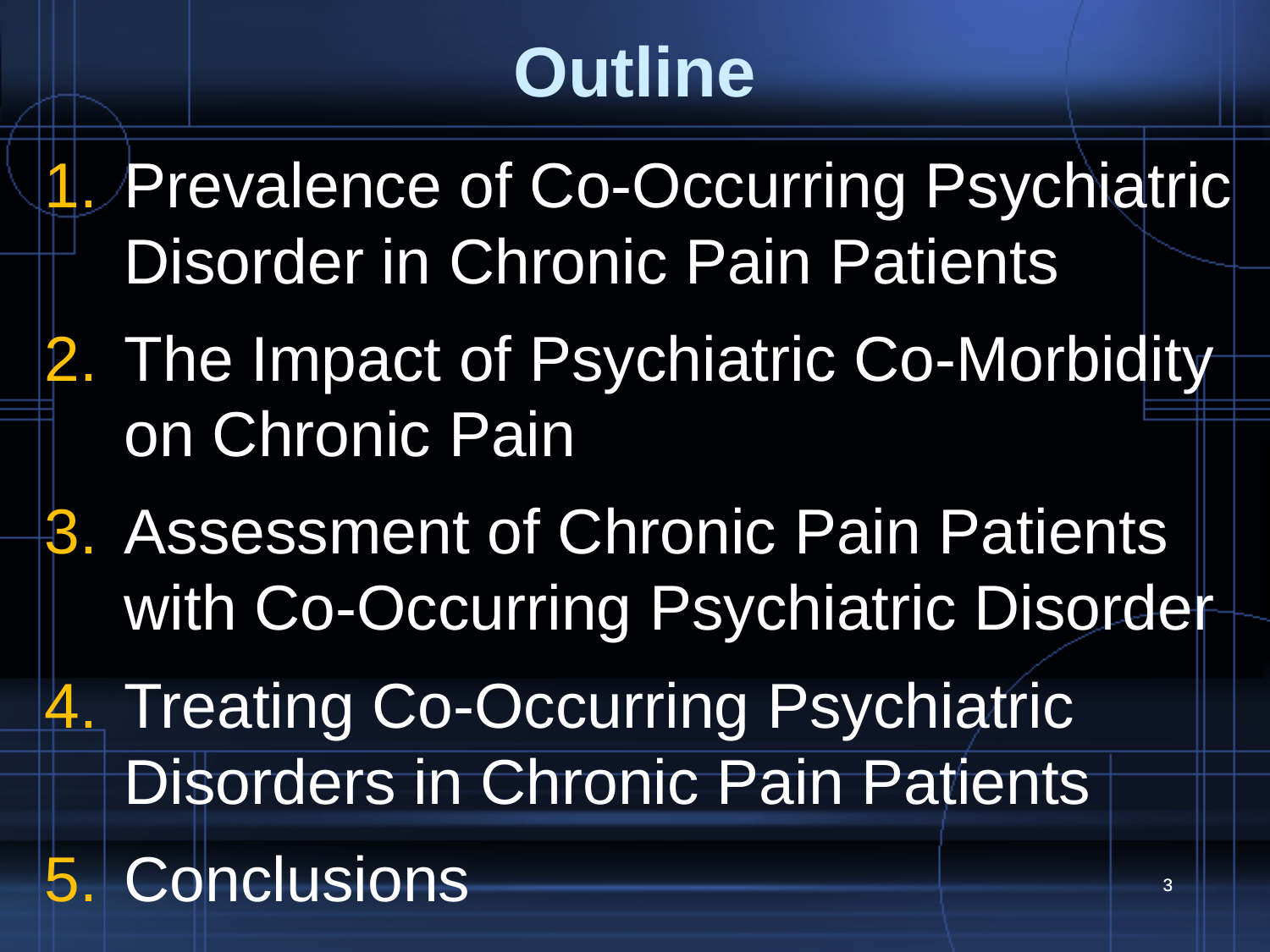

Outline
Prevalence of Co-Occurring Psychiatric Disorder in Chronic Pain Patients
The Impact of Psychiatric Co-Morbidity on Chronic Pain
Assessment of Chronic Pain Patients with Co-Occurring Psychiatric Disorder
Treating Co-Occurring Psychiatric Disorders in Chronic Pain Patients
Conclusions

3
3